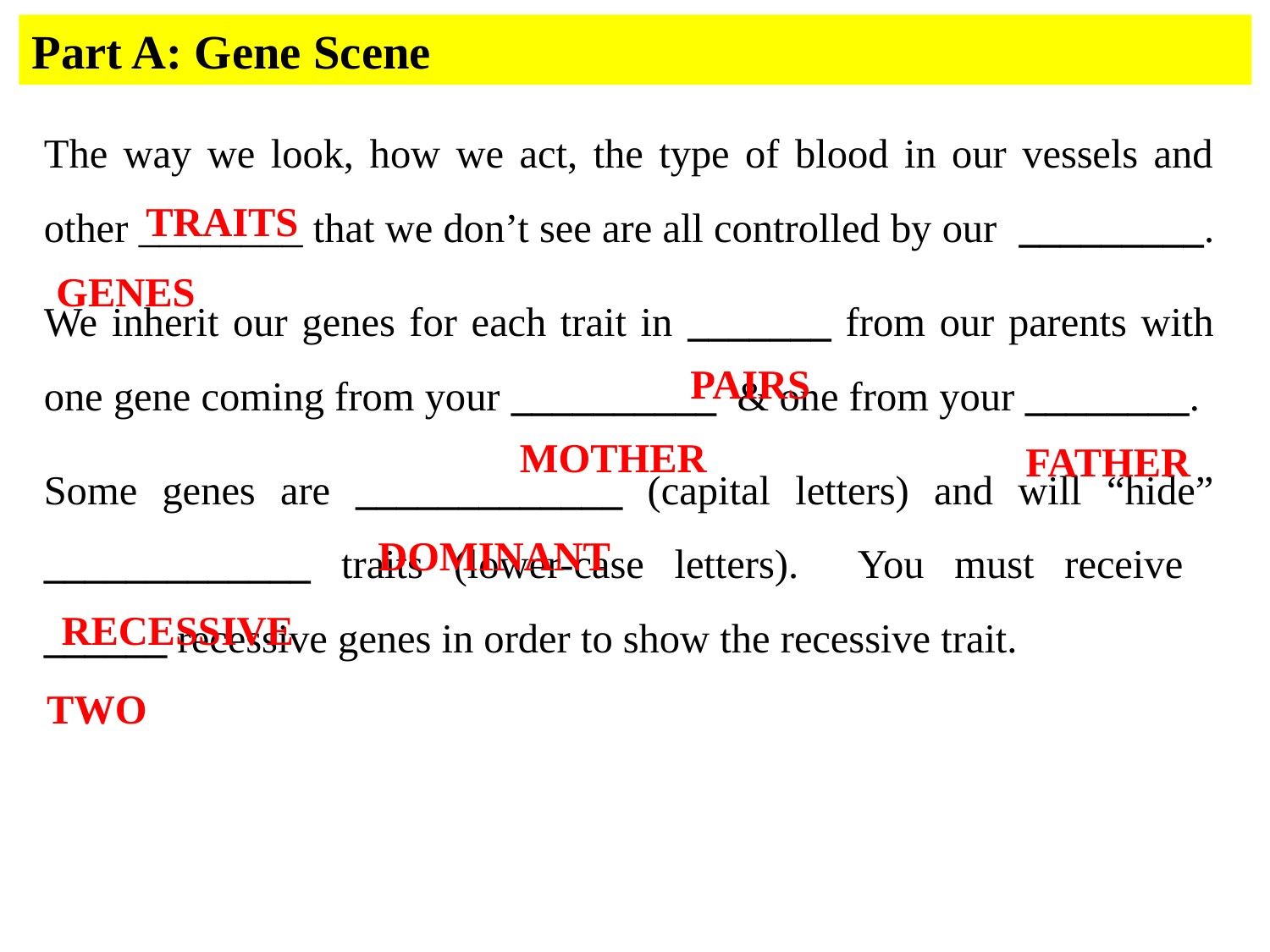

Part A: Gene Scene
The way we look, how we act, the type of blood in our vessels and other ________ that we don’t see are all controlled by our  _________.
We inherit our genes for each trait in _______ from our parents with one gene coming from your __________  & one from your ________.
Some genes are _____________ (capital letters) and will “hide” _____________ traits (lower-case letters).  You must receive
______ recessive genes in order to show the recessive trait.

TRAITS
GENES
PAIRS
MOTHER
FATHER
DOMINANT
RECESSIVE
TWO